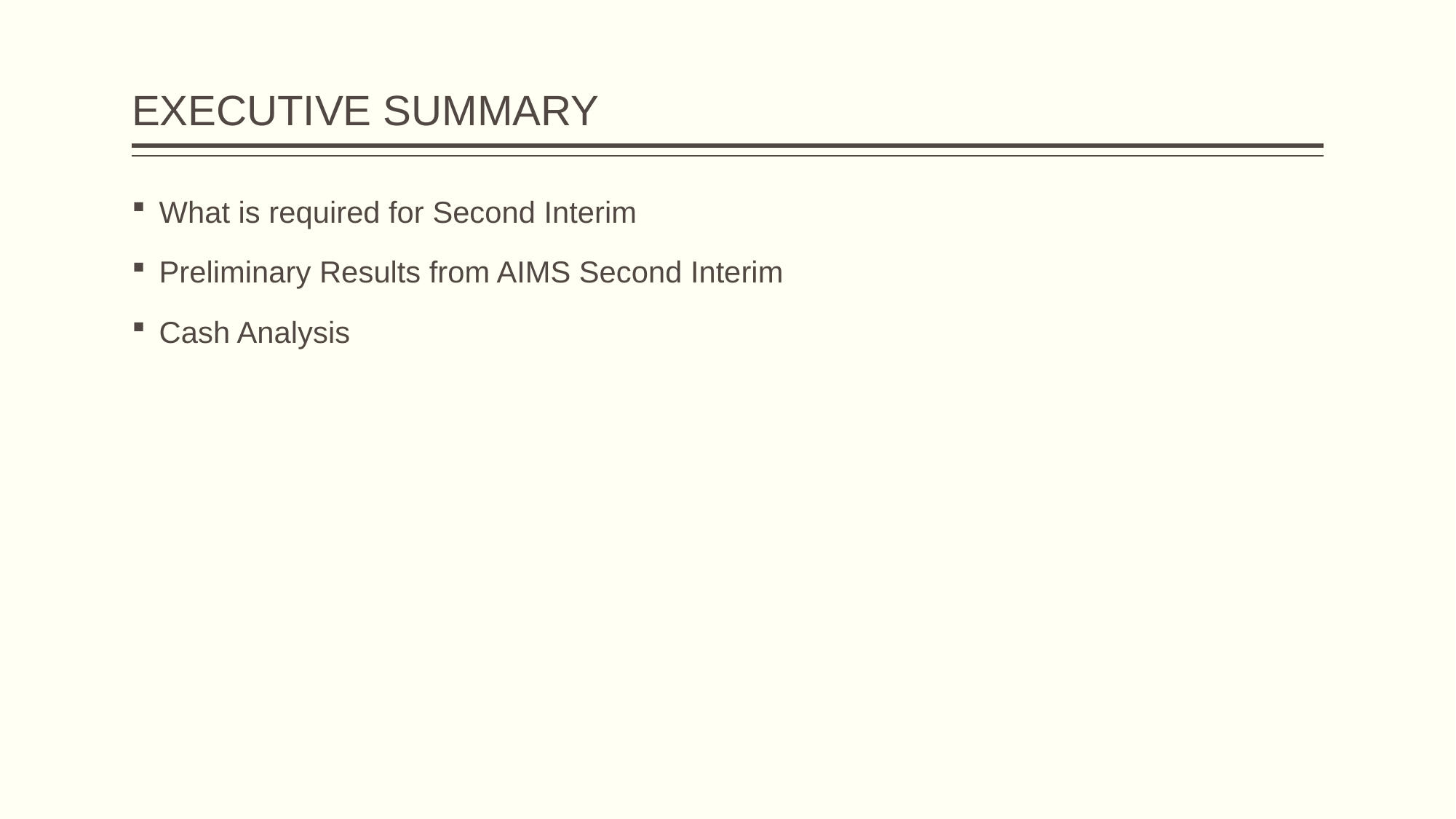

# EXECUTIVE SUMMARY
What is required for Second Interim
Preliminary Results from AIMS Second Interim
Cash Analysis